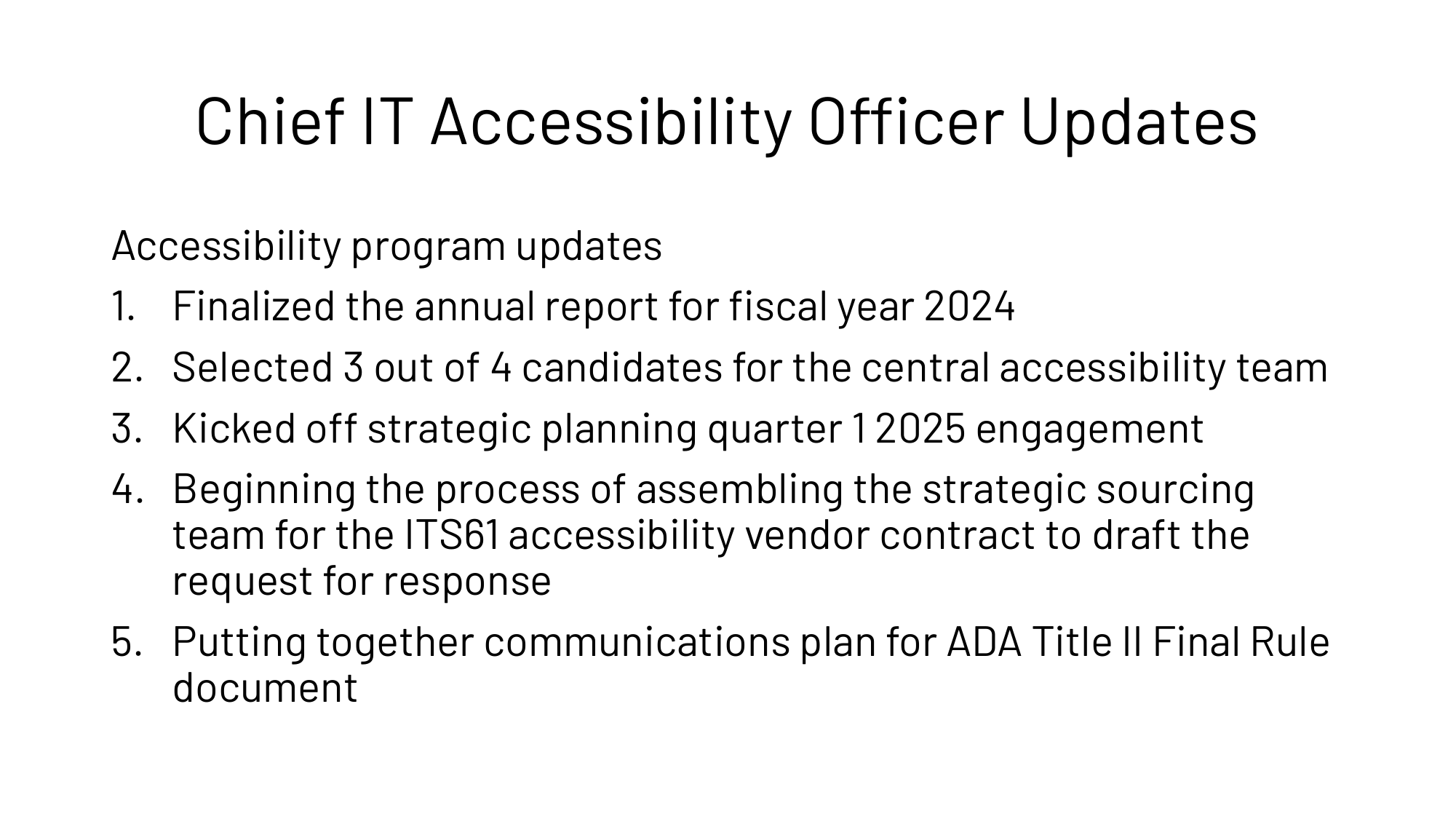

# Chief IT Accessibility Officer Updates
Accessibility program updates
Finalized the annual report for fiscal year 2024
Selected 3 out of 4 candidates for the central accessibility team
Kicked off strategic planning quarter 1 2025 engagement
Beginning the process of assembling the strategic sourcing team for the ITS61 accessibility vendor contract to draft the request for response
Putting together communications plan for ADA Title II Final Rule document